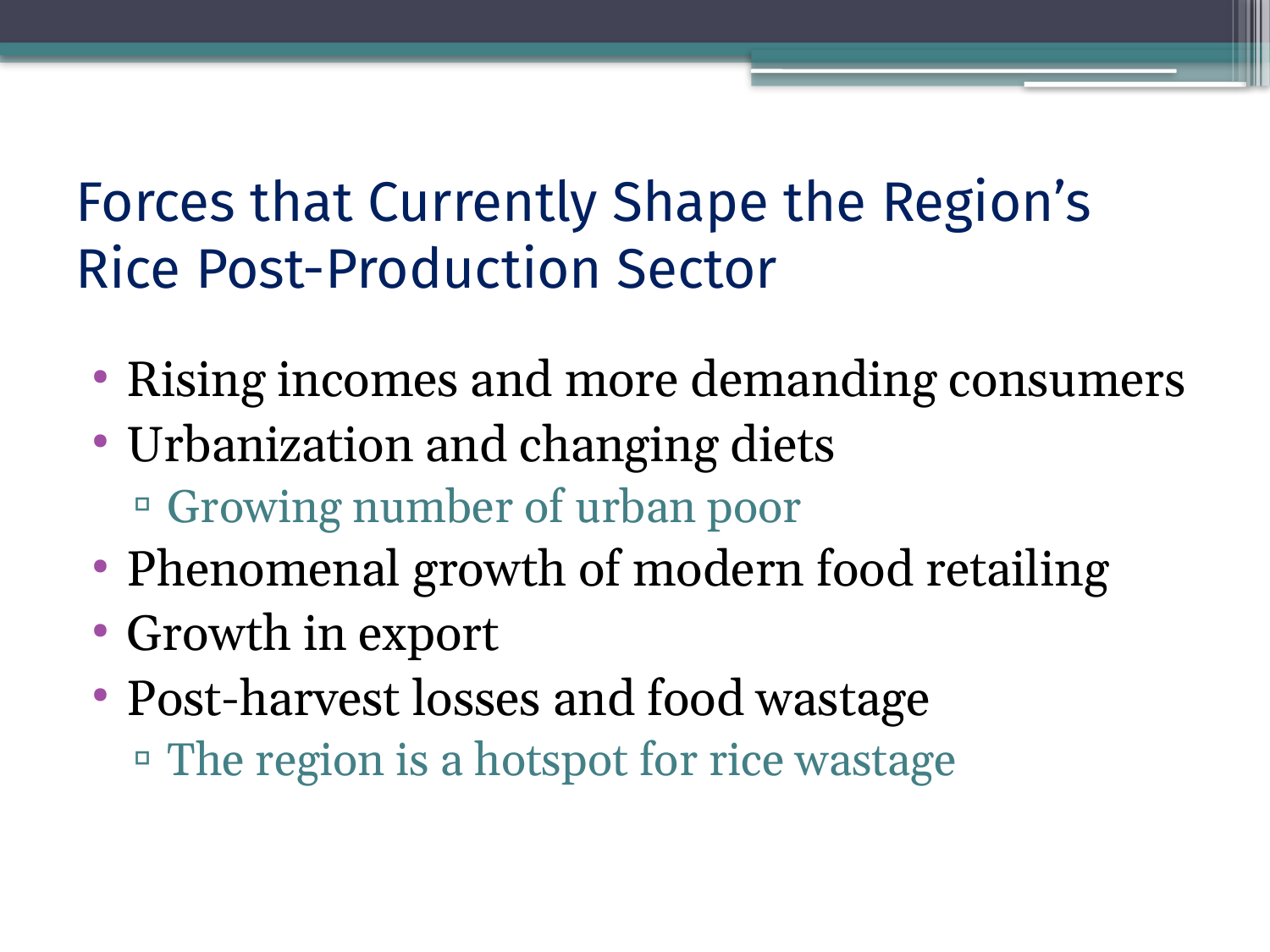

# Forces that Currently Shape the Region’s Rice Post-Production Sector
Rising incomes and more demanding consumers
Urbanization and changing diets
Growing number of urban poor
Phenomenal growth of modern food retailing
Growth in export
Post-harvest losses and food wastage
The region is a hotspot for rice wastage